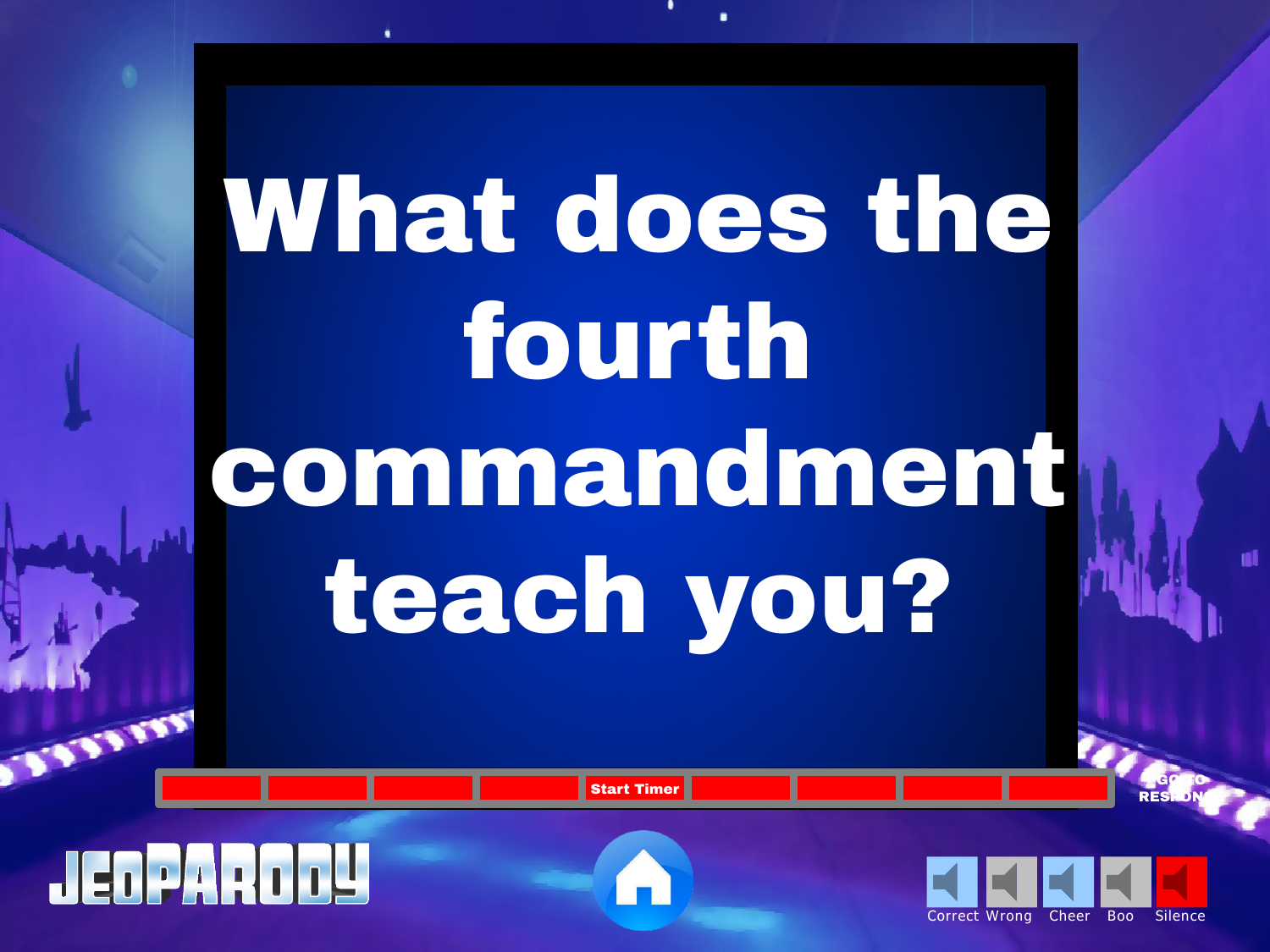

What does the fourth commandment teach you?